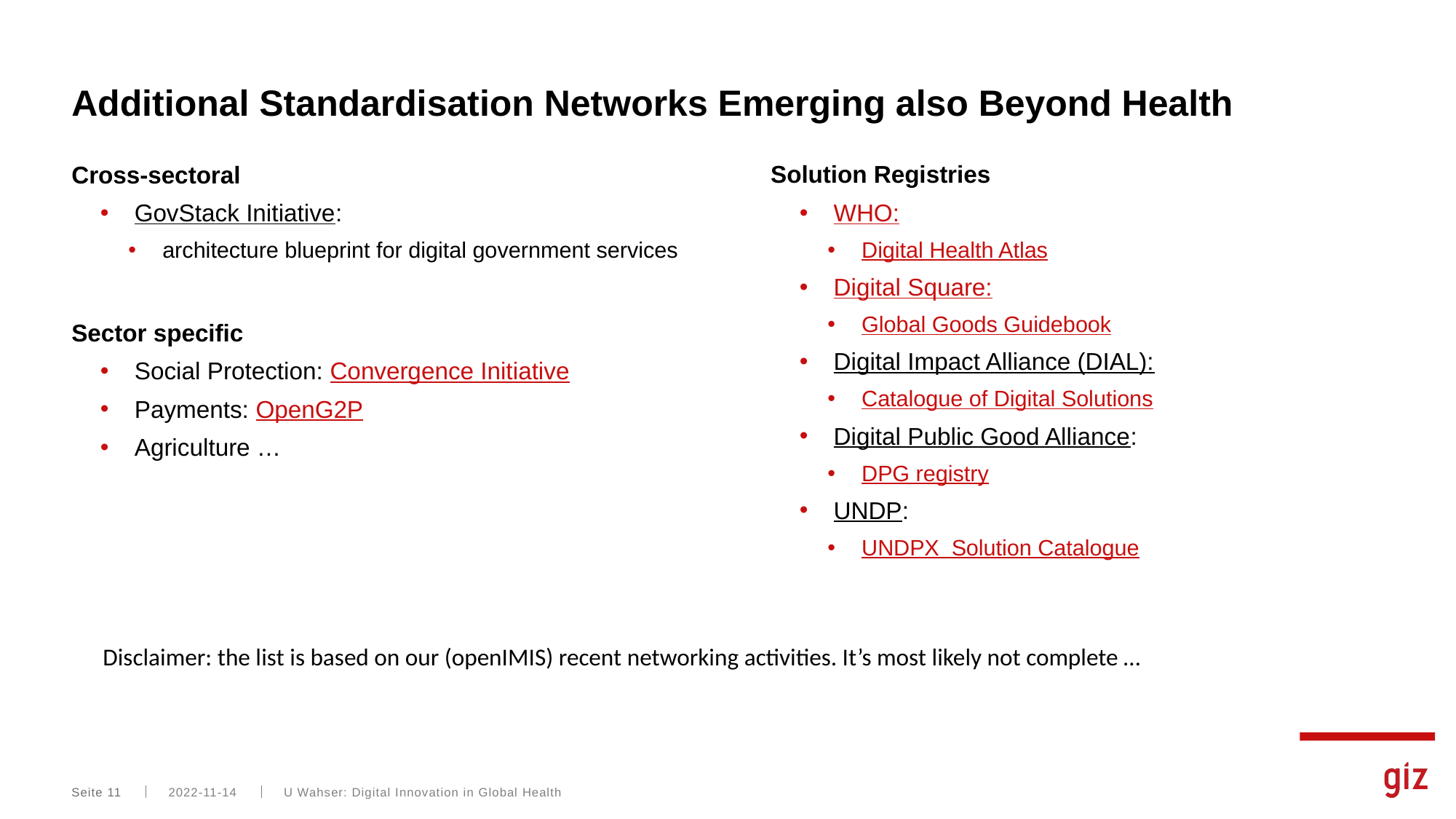

# Additional Standardisation Networks Emerging also Beyond Health
Cross-sectoral
GovStack Initiative:
architecture blueprint for digital government services

Sector specific
Social Protection: Convergence Initiative
Payments: OpenG2P
Agriculture …
Solution Registries
WHO:
Digital Health Atlas
Digital Square:
Global Goods Guidebook
Digital Impact Alliance (DIAL):
Catalogue of Digital Solutions
Digital Public Good Alliance:
DPG registry
UNDP:
UNDPX  Solution Catalogue
Disclaimer: the list is based on our (openIMIS) recent networking activities. It’s most likely not complete …
Seite 11
2022-11-14
U Wahser: Digital Innovation in Global Health